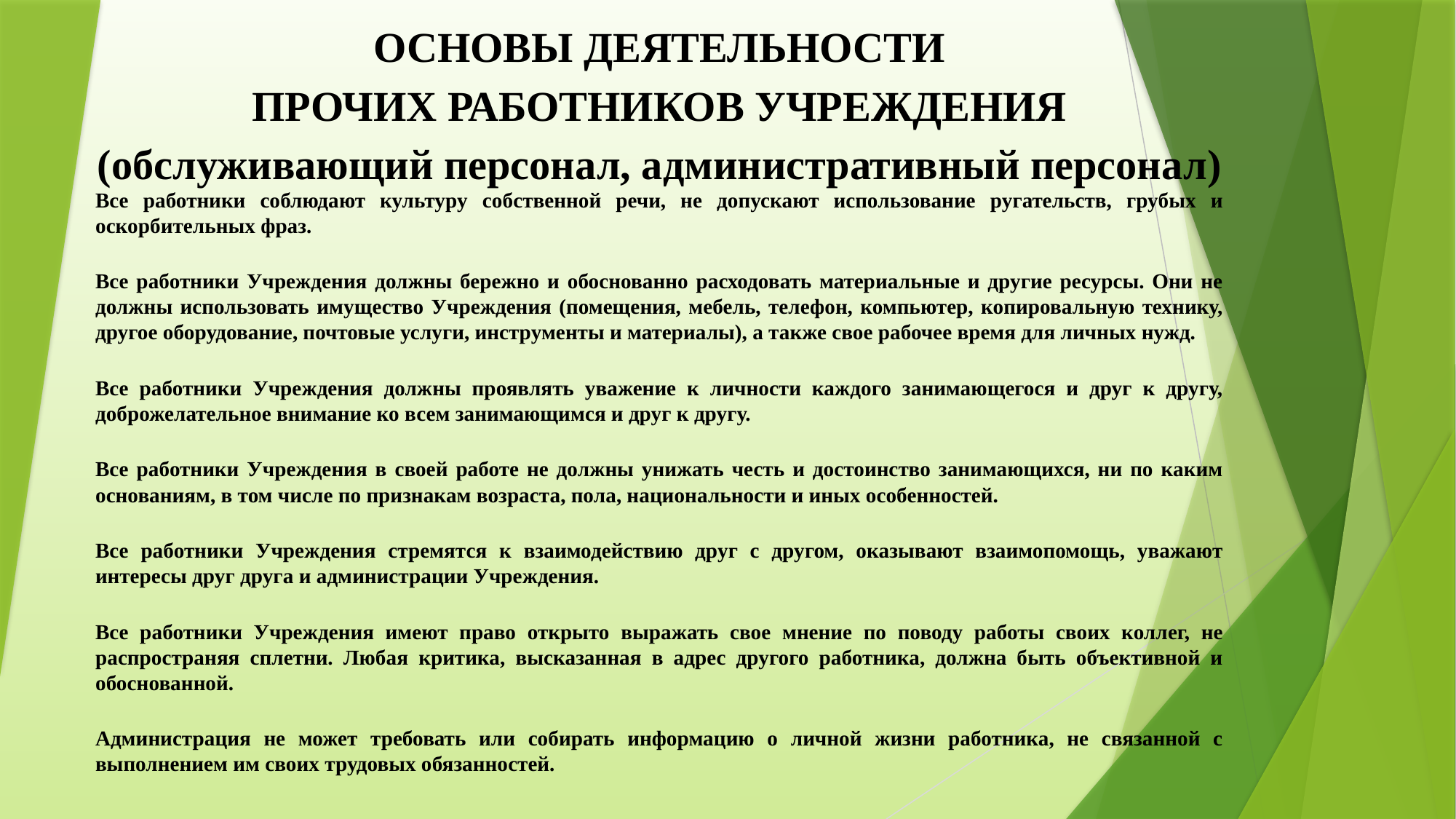

# ОСНОВЫ ДЕЯТЕЛЬНОСТИ ПРОЧИХ РАБОТНИКОВ УЧРЕЖДЕНИЯ (обслуживающий персонал, административный персонал)
Все работники соблюдают культуру собственной речи, не допускают использование ругательств, грубых и оскорбительных фраз.
Все работники Учреждения должны бережно и обоснованно расходовать материальные и другие ресурсы. Они не должны использовать имущество Учреждения (помещения, мебель, телефон, компьютер, копировальную технику, другое оборудование, почтовые услуги, инструменты и материалы), а также свое рабочее время для личных нужд.
Все работники Учреждения должны проявлять уважение к личности каждого занимающегося и друг к другу, доброжелательное внимание ко всем занимающимся и друг к другу.
Все работники Учреждения в своей работе не должны унижать честь и достоинство занимающихся, ни по каким основаниям, в том числе по признакам возраста, пола, национальности и иных особенностей.
Все работники Учреждения стремятся к взаимодействию друг с другом, оказывают взаимопомощь, уважают интересы друг друга и администрации Учреждения.
Все работники Учреждения имеют право открыто выражать свое мнение по поводу работы своих коллег, не распространяя сплетни. Любая критика, высказанная в адрес другого работника, должна быть объективной и обоснованной.
Администрация не может требовать или собирать информацию о личной жизни работника, не связанной с выполнением им своих трудовых обязанностей.